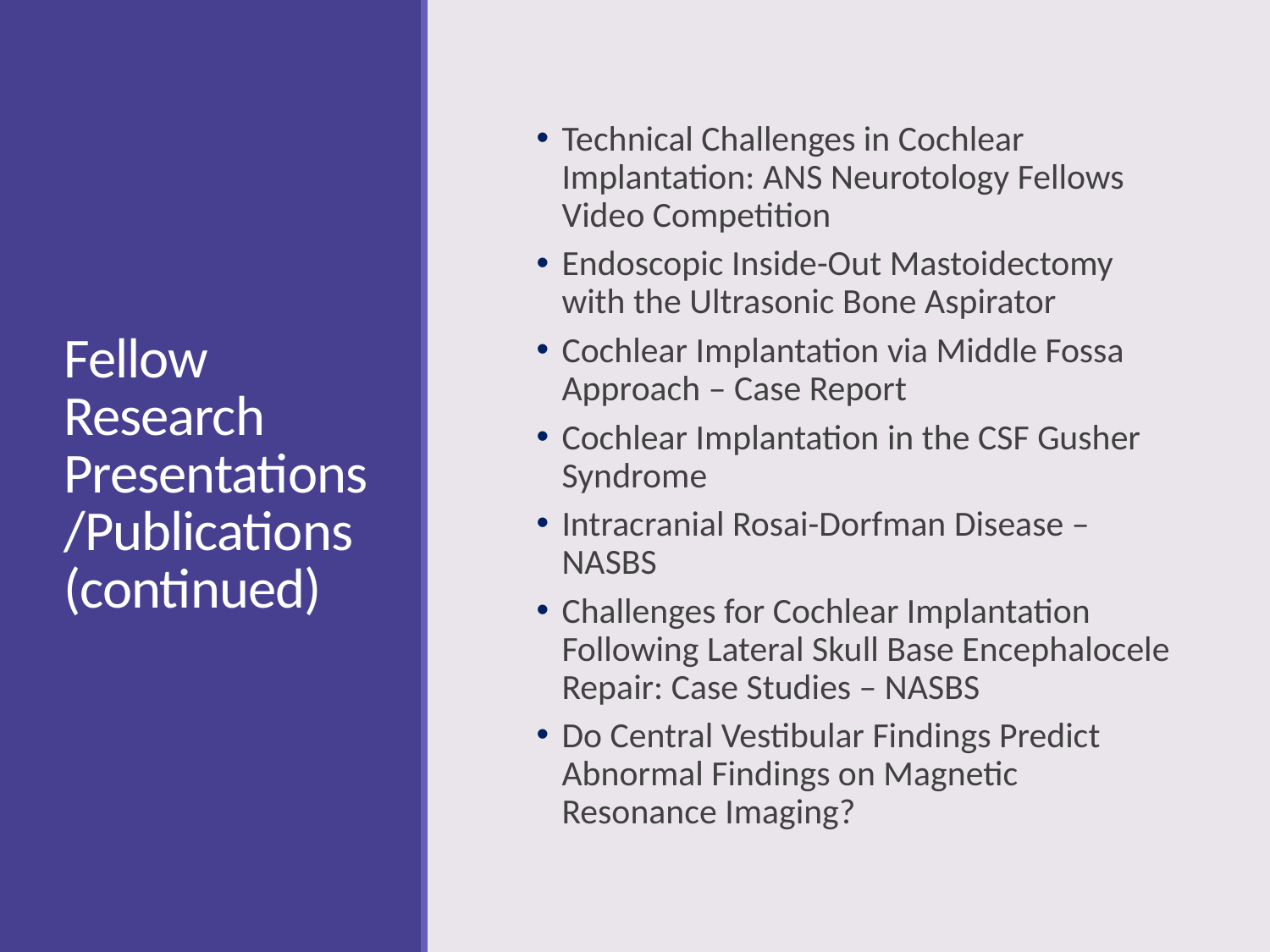

Technical Challenges in Cochlear Implantation: ANS Neurotology Fellows Video Competition
Endoscopic Inside-Out Mastoidectomy with the Ultrasonic Bone Aspirator
Cochlear Implantation via Middle Fossa Approach – Case Report
Cochlear Implantation in the CSF Gusher Syndrome
Intracranial Rosai-Dorfman Disease – NASBS
Challenges for Cochlear Implantation Following Lateral Skull Base Encephalocele Repair: Case Studies – NASBS
Do Central Vestibular Findings Predict Abnormal Findings on Magnetic Resonance Imaging?
# Fellow Research Presentations/Publications (continued)